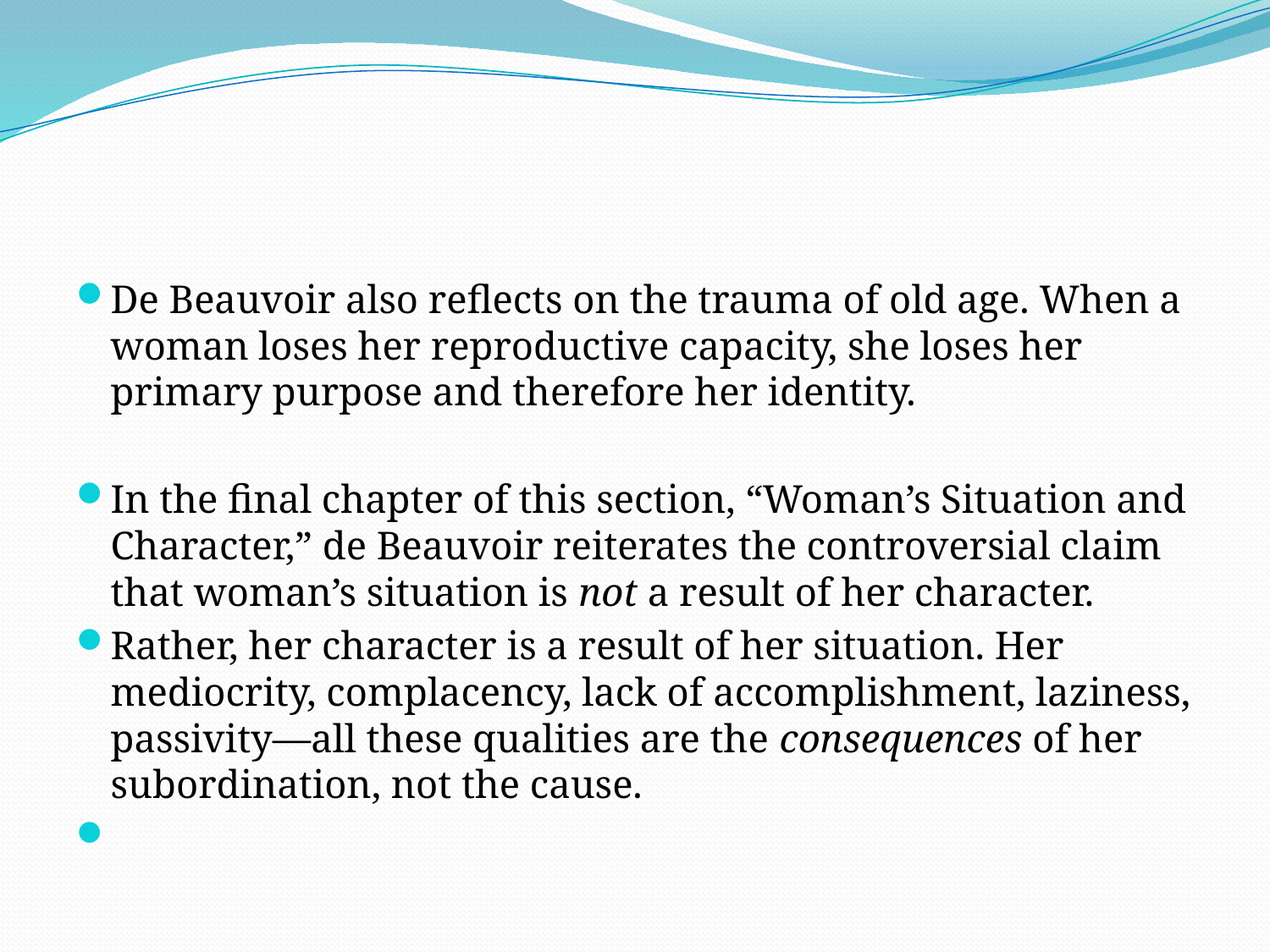

#
De Beauvoir also reflects on the trauma of old age. When a woman loses her reproductive capacity, she loses her primary purpose and therefore her identity.

In the final chapter of this section, “Woman’s Situation and Character,” de Beauvoir reiterates the controversial claim that woman’s situation is not a result of her character.
Rather, her character is a result of her situation. Her mediocrity, complacency, lack of accomplishment, laziness, passivity—all these qualities are the consequences of her subordination, not the cause.